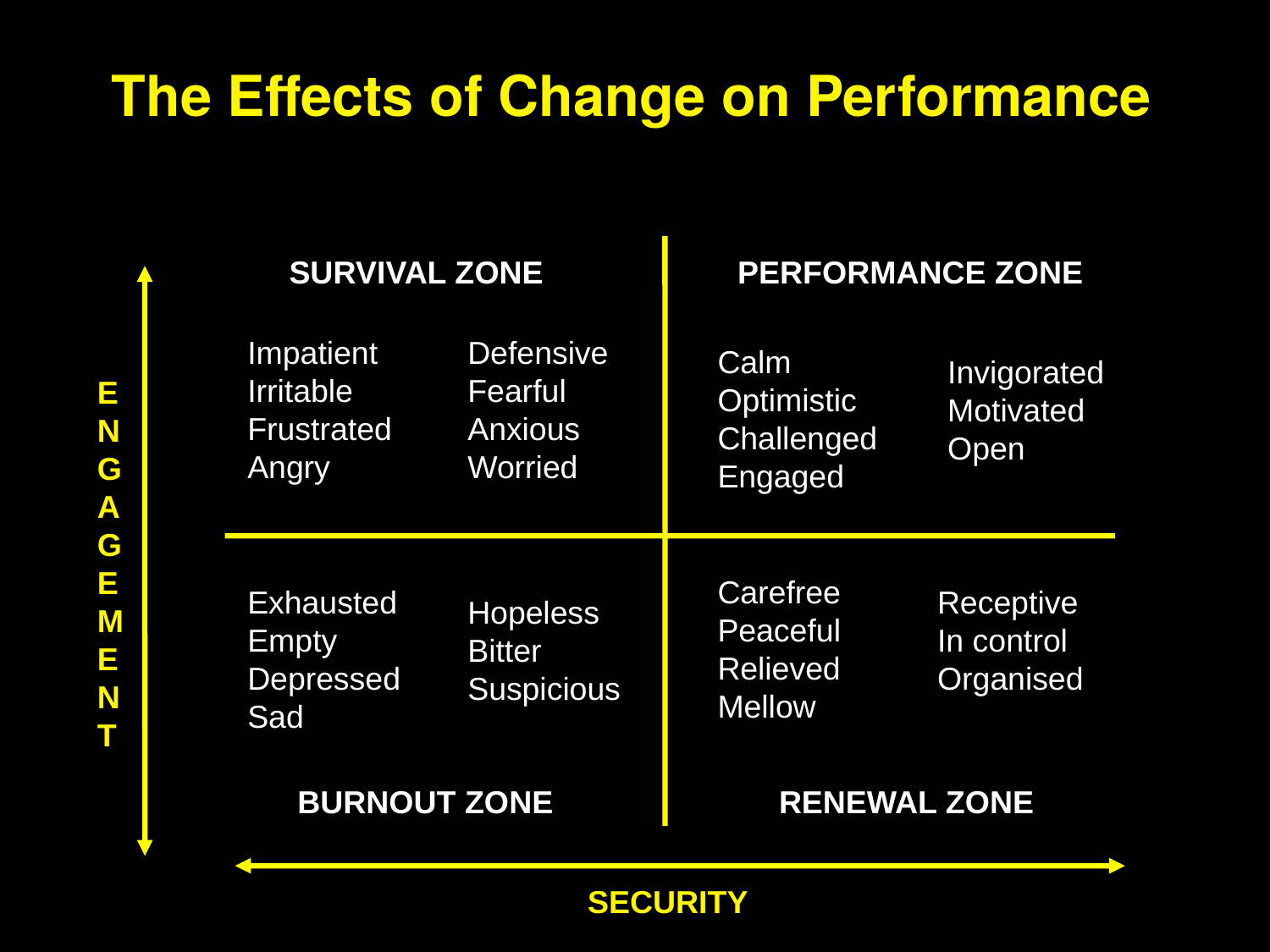

The Effects of Change on Performance

SURVIVAL ZONE
PERFORMANCE ZONE

Impatient
Irritable
Frustrated
Angry
Defensive
Fearful
Anxious
Worried
Calm
Optimistic
Challenged
Engaged
Invigorated
Motivated
Open
E
N
G
A
G
E
M
E
N
T

Carefree
Peaceful
Relieved
Mellow
Exhausted
Empty
Depressed
Sad
Receptive
In control
Organised
Hopeless
Bitter
Suspicious
BURNOUT ZONE
RENEWAL ZONE

SECURITY